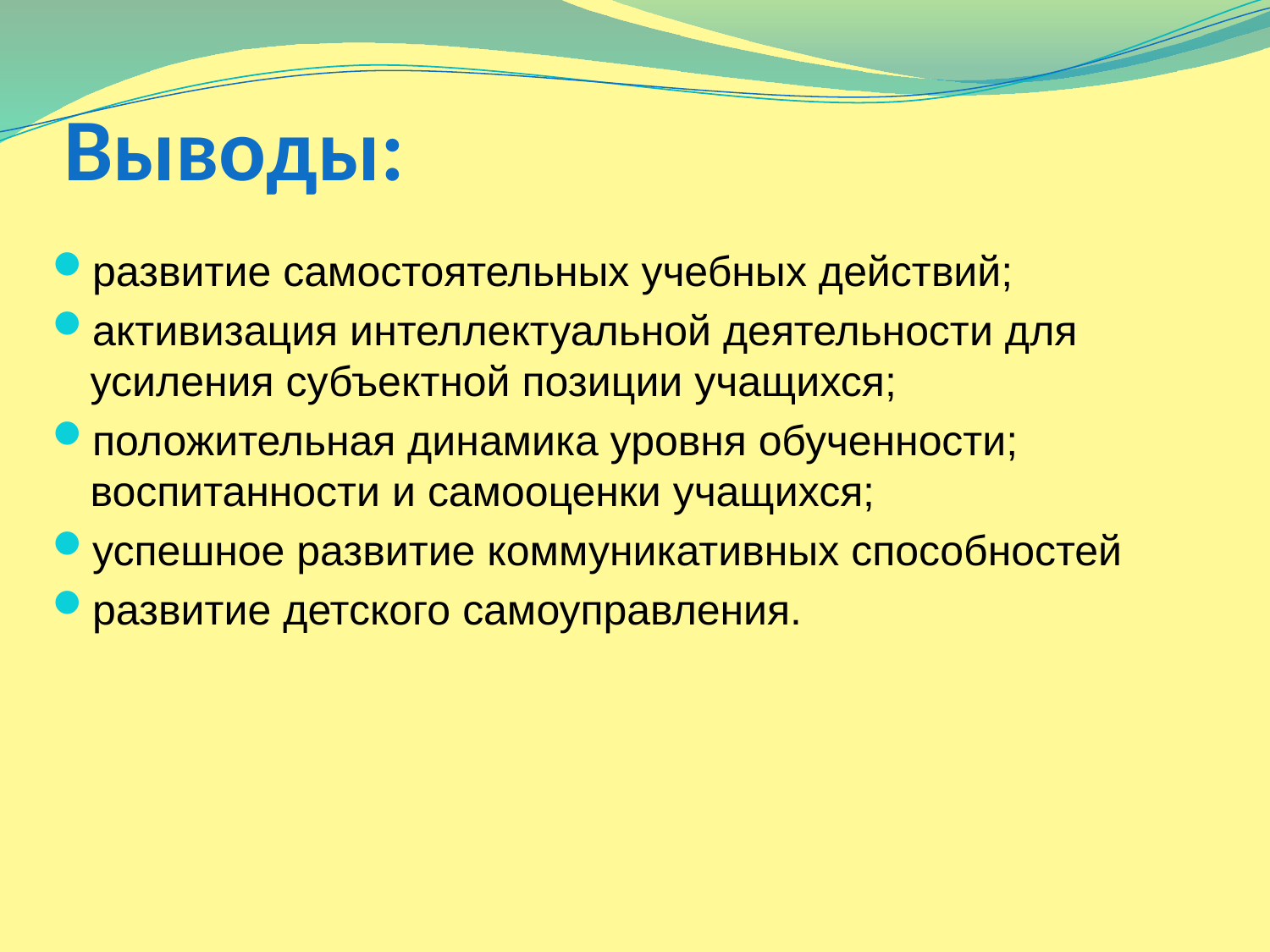

# Выводы:
развитие самостоятельных учебных действий;
активизация интеллектуальной деятельности для усиления субъектной позиции учащихся;
положительная динамика уровня обученности; воспитанности и самооценки учащихся;
успешное развитие коммуникативных способностей
развитие детского самоуправления.